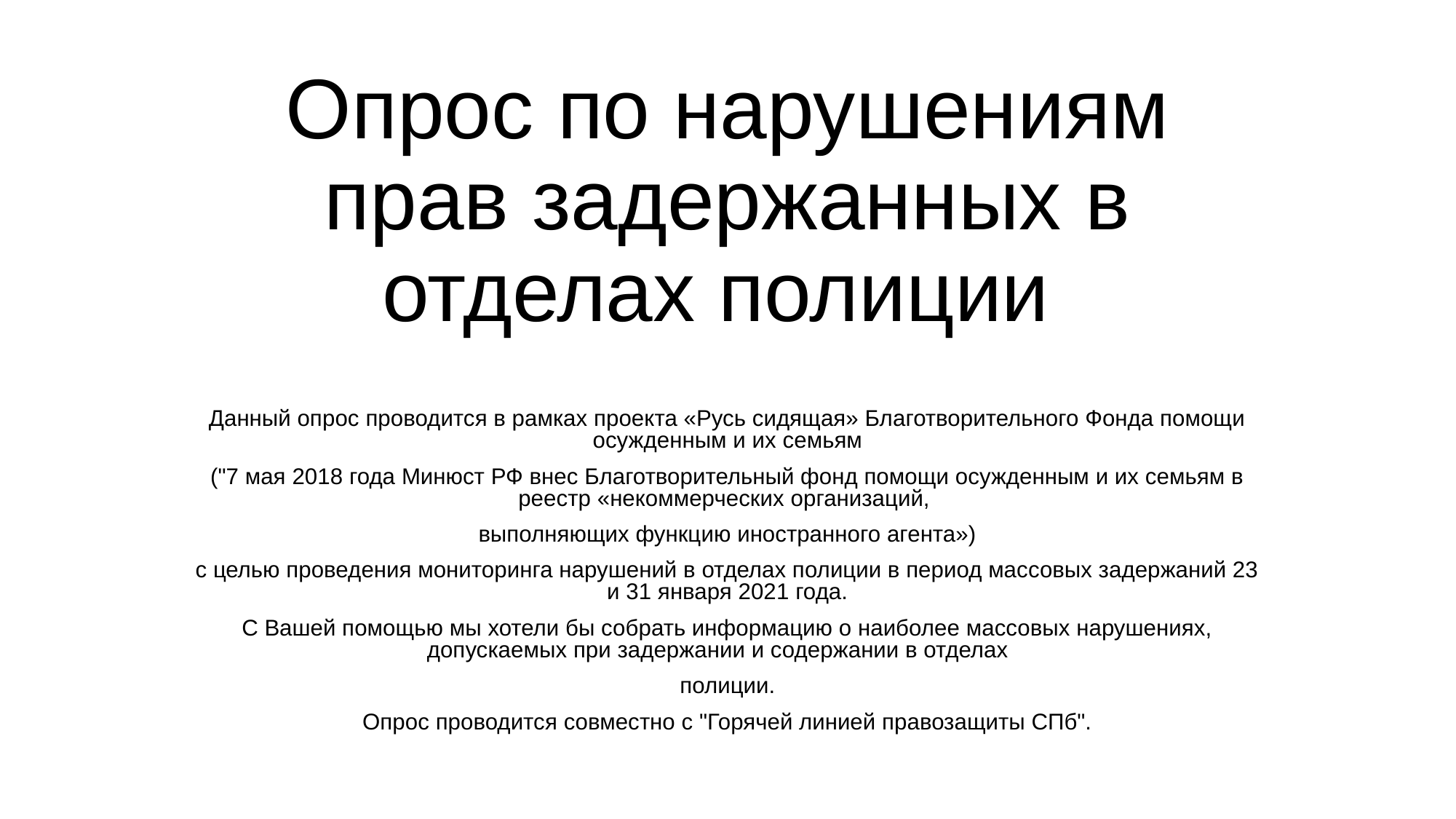

# Опрос по нарушениям прав задержанных в отделах полиции

Данный опрос проводится в рамках проекта «Русь сидящая» Благотворительного Фонда помощи осужденным и их семьям
("7 мая 2018 года Минюст РФ внес Благотворительный фонд помощи осужденным и их семьям в реестр «некоммерческих организаций,
выполняющих функцию иностранного агента»)
с целью проведения мониторинга нарушений в отделах полиции в период массовых задержаний 23 и 31 января 2021 года.
С Вашей помощью мы хотели бы собрать информацию о наиболее массовых нарушениях, допускаемых при задержании и содержании в отделах
полиции.
Опрос проводится совместно с "Горячей линией правозащиты СПб".